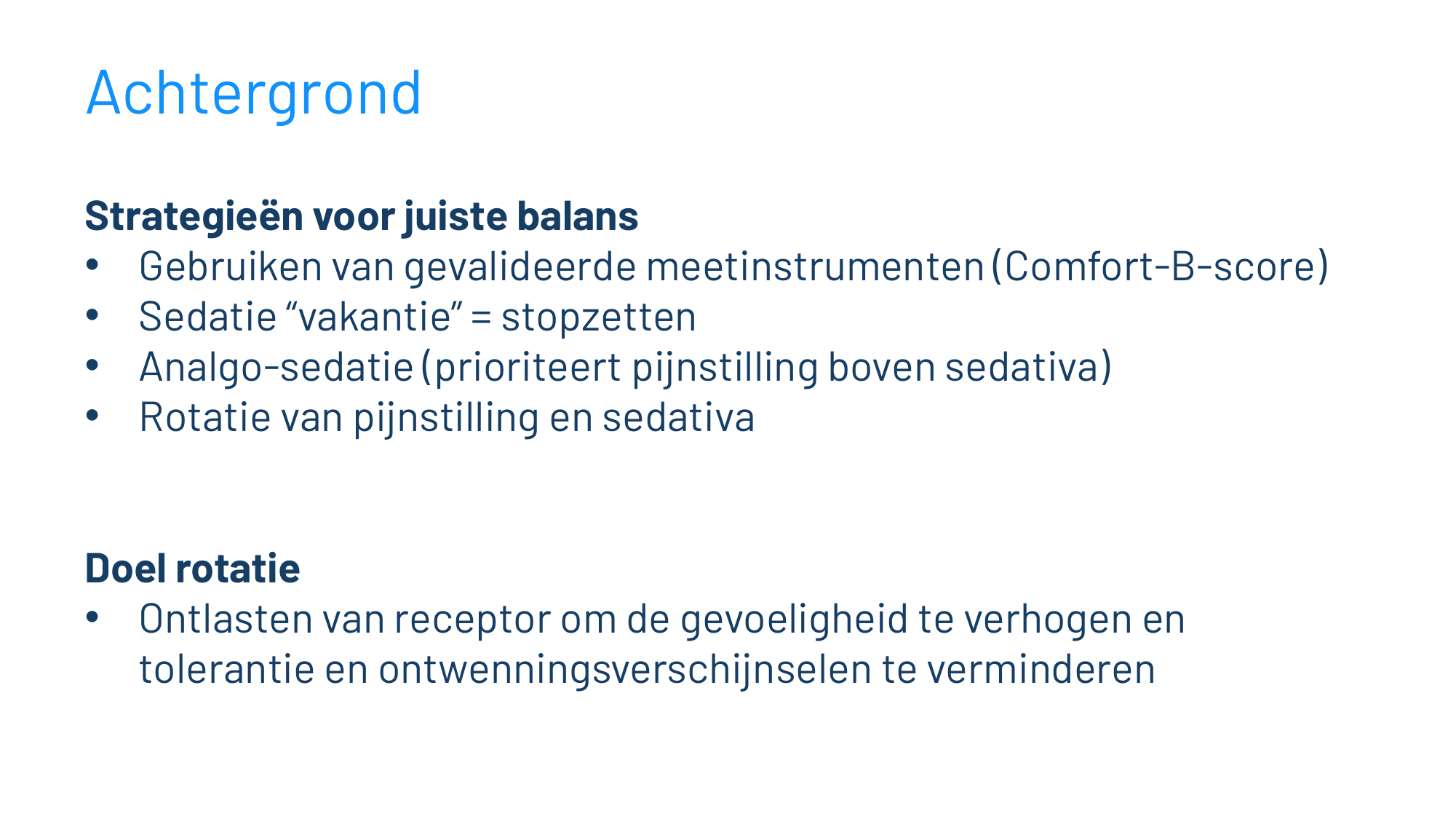

# Achtergrond
Strategieën voor juiste balans
Gebruiken van gevalideerde meetinstrumenten (Comfort-B-score)
Sedatie “vakantie” = stopzetten
Analgo-sedatie (prioriteert pijnstilling boven sedativa)
Rotatie van pijnstilling en sedativa

Doel rotatie
Ontlasten van receptor om de gevoeligheid te verhogen en tolerantie en ontwenningsverschijnselen te verminderen